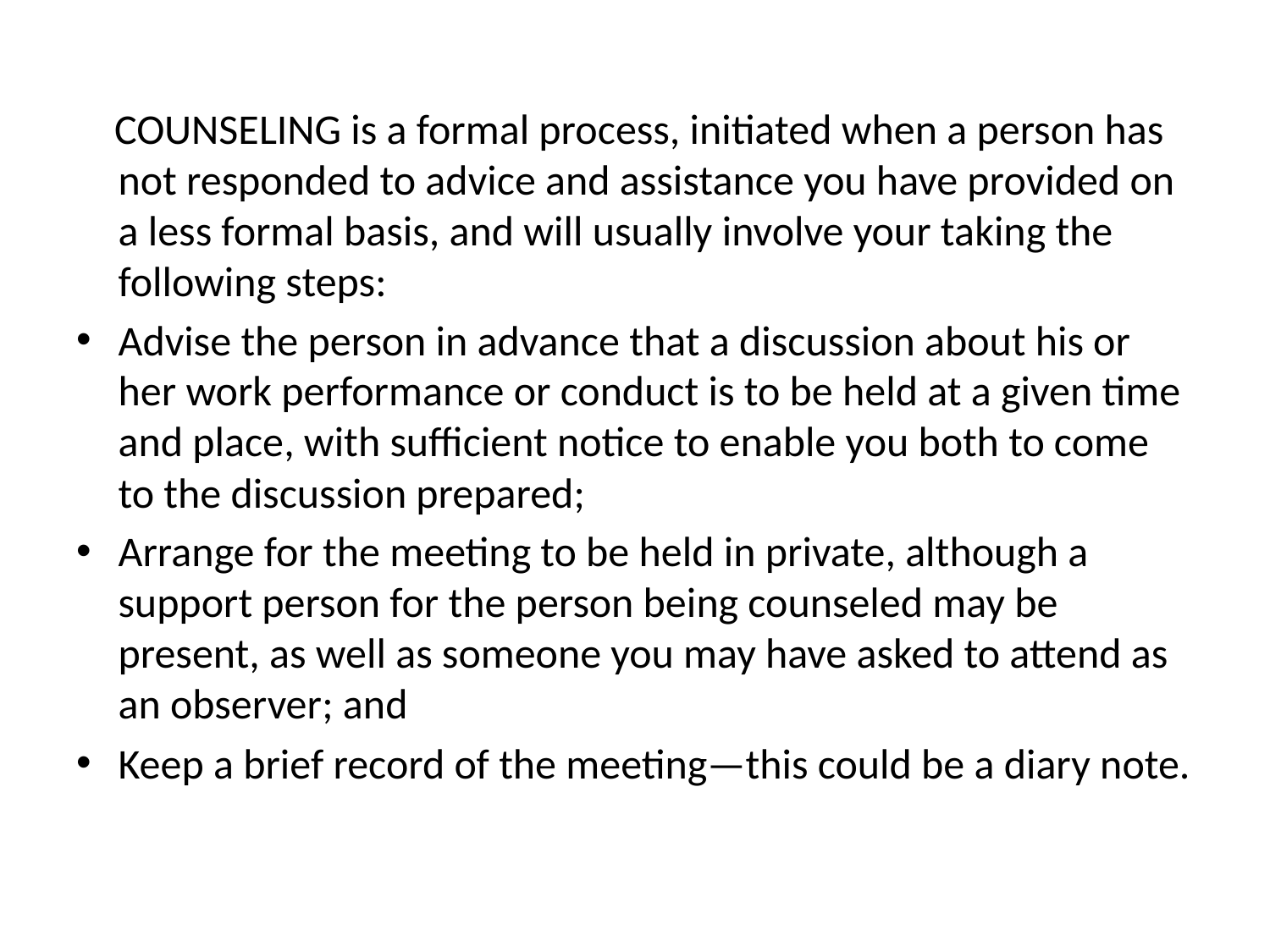

#
    COUNSELING is a formal process, initiated when a person has not responded to advice and assistance you have provided on a less formal basis, and will usually involve your taking the following steps:
Advise the person in advance that a discussion about his or her work performance or conduct is to be held at a given time and place, with sufficient notice to enable you both to come to the discussion prepared;
Arrange for the meeting to be held in private, although a support person for the person being counseled may be present, as well as someone you may have asked to attend as an observer; and
Keep a brief record of the meeting—this could be a diary note.